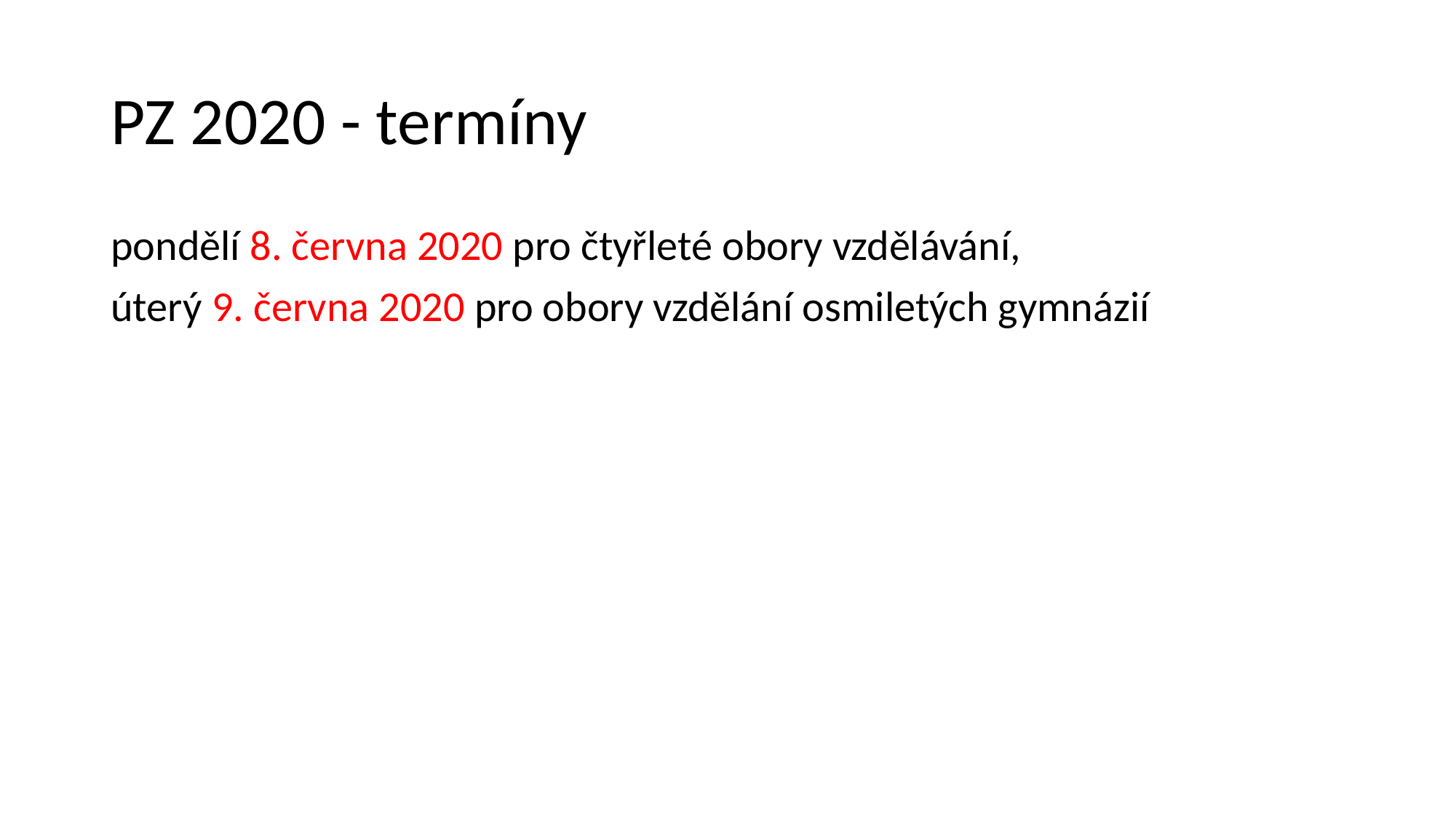

# PZ 2020 - termíny
pondělí 8. června 2020 pro čtyřleté obory vzdělávání,
úterý 9. června 2020 pro obory vzdělání osmiletých gymnázií